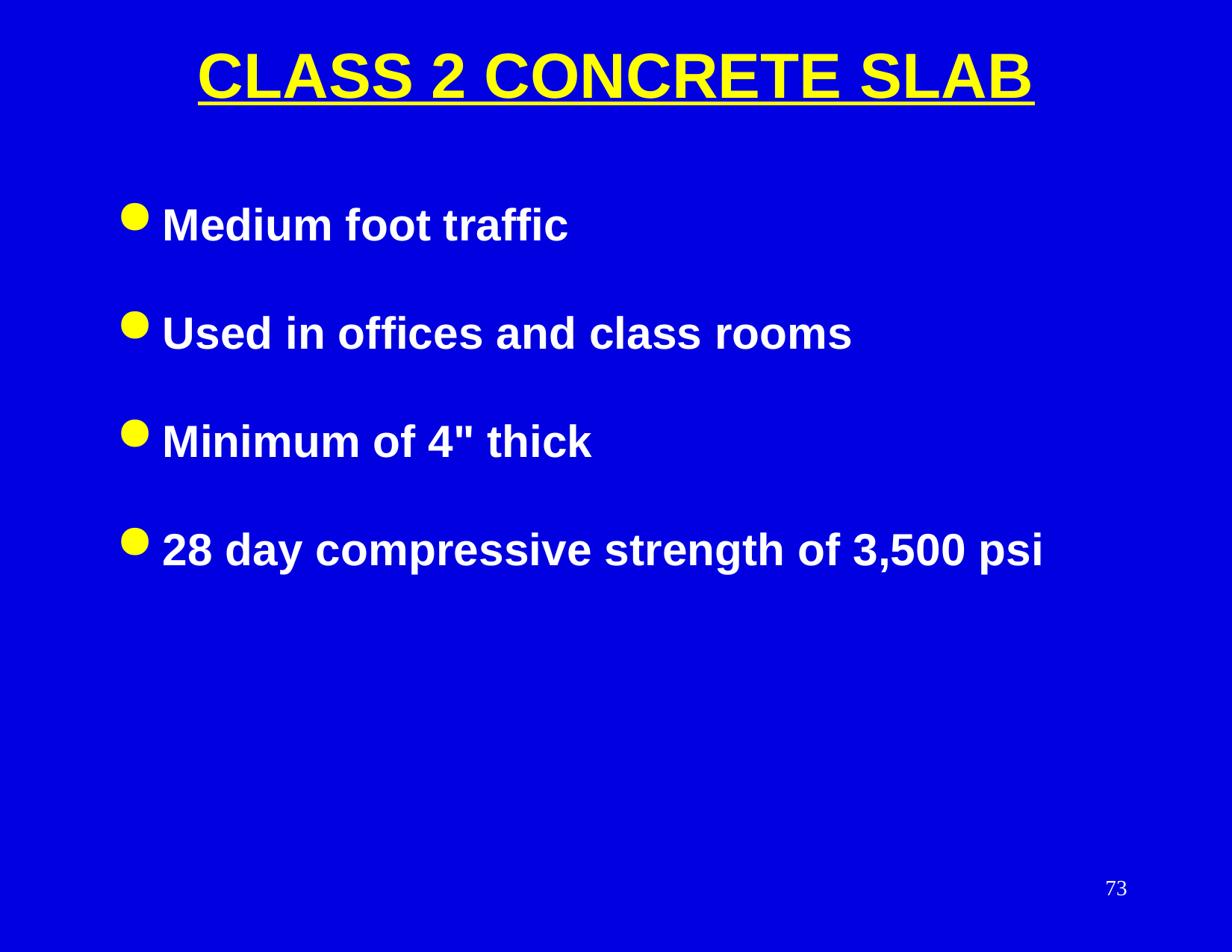

CLASS 2 CONCRETE SLAB
 Medium foot traffic
 Used in offices and class rooms
 Minimum of 4" thick
 28 day compressive strength of 3,500 psi
73